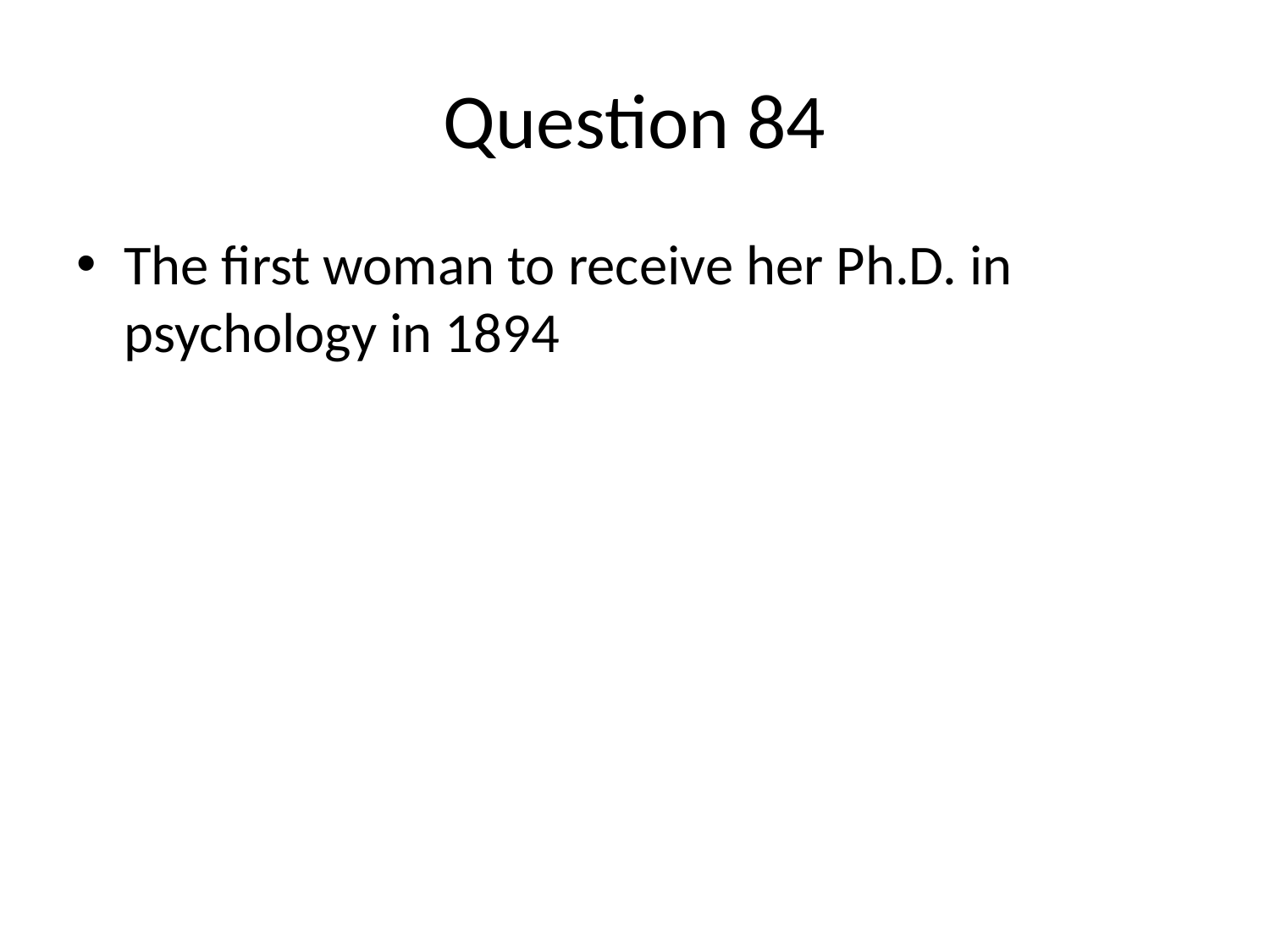

# Question 84
The first woman to receive her Ph.D. in psychology in 1894